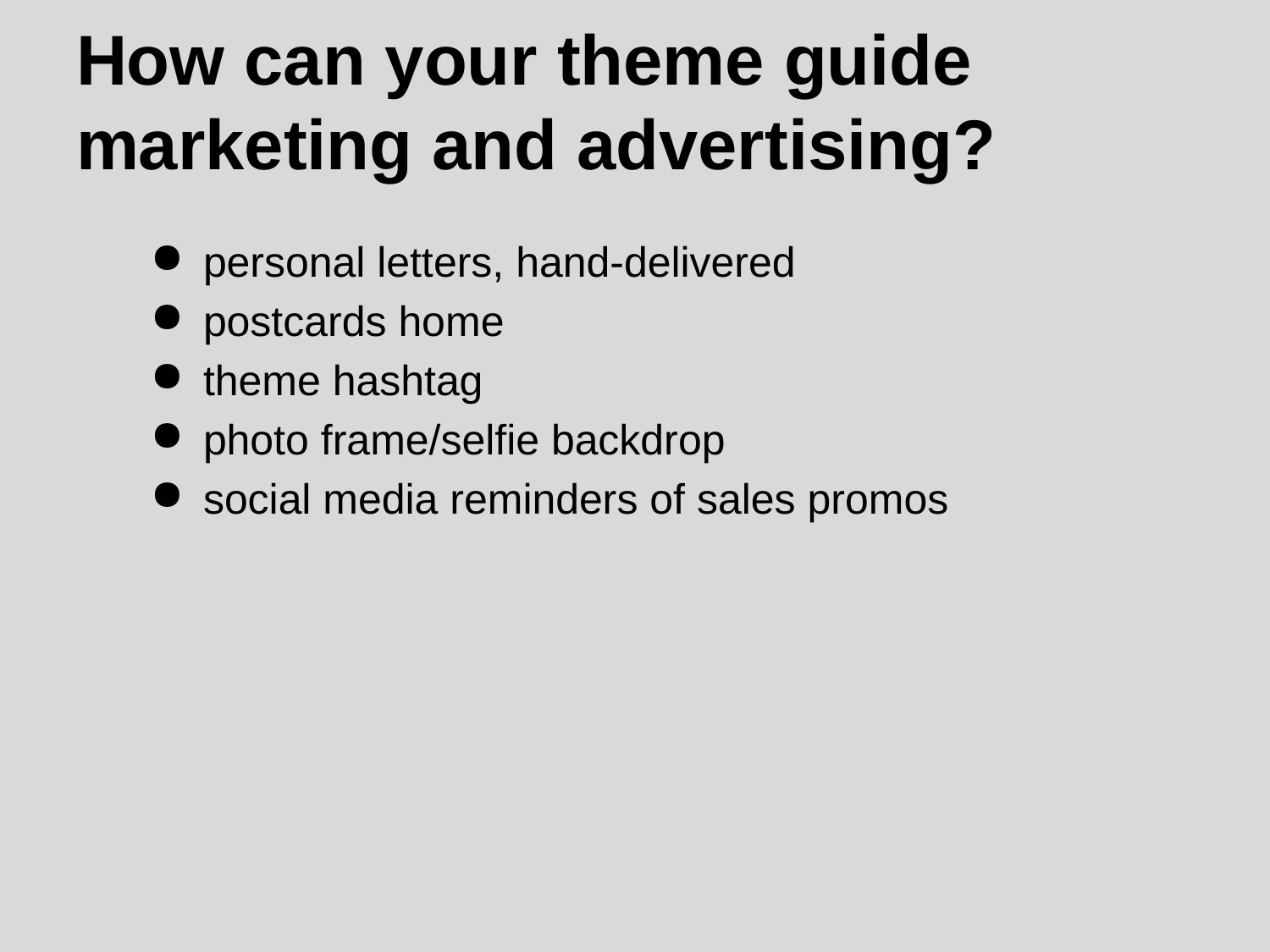

# How can your theme guide marketing and advertising?
personal letters, hand-delivered
postcards home
theme hashtag
photo frame/selfie backdrop
social media reminders of sales promos